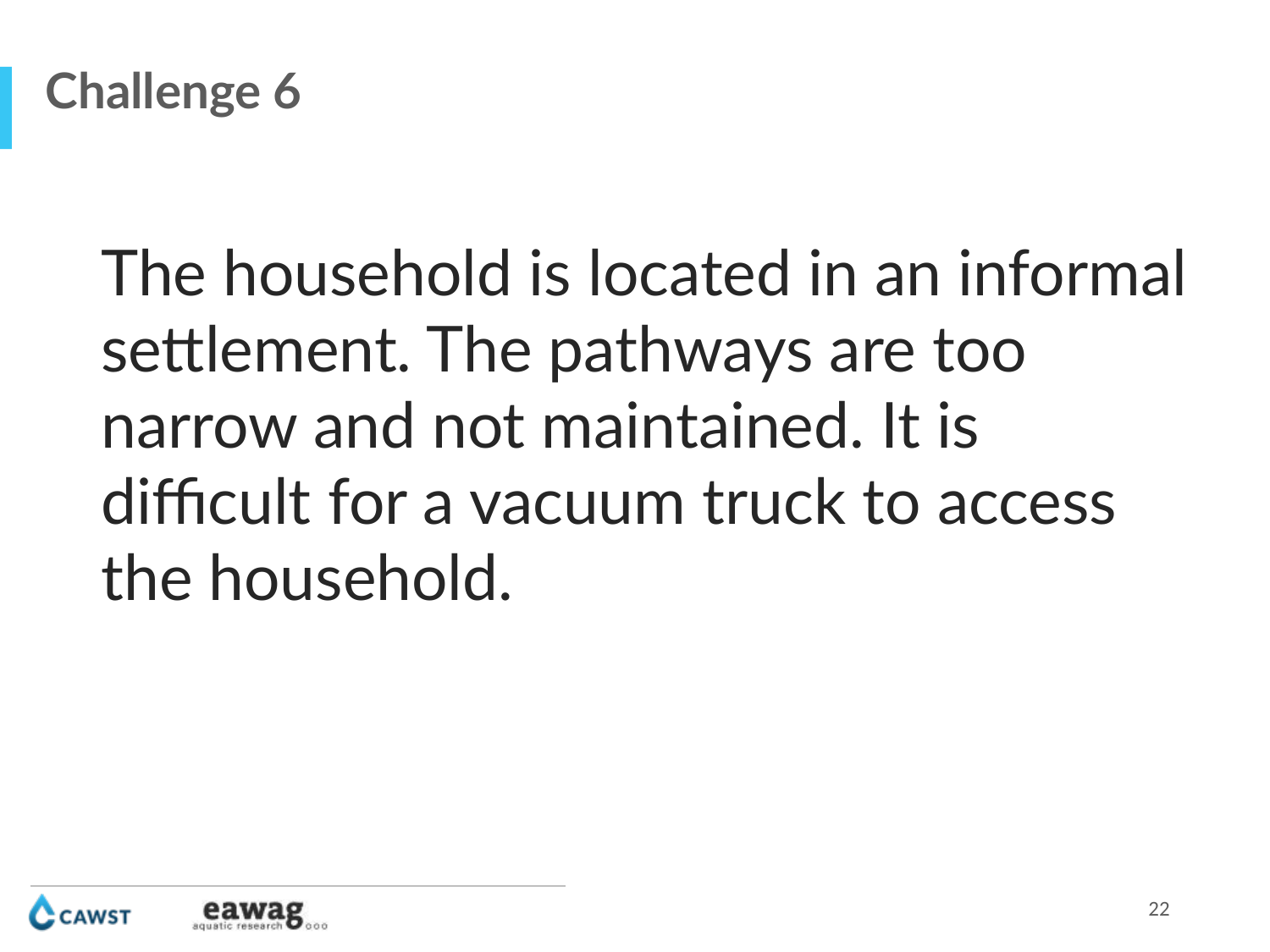

Challenge 6
The household is located in an informal settlement. The pathways are too narrow and not maintained. It is difficult for a vacuum truck to access the household.
22